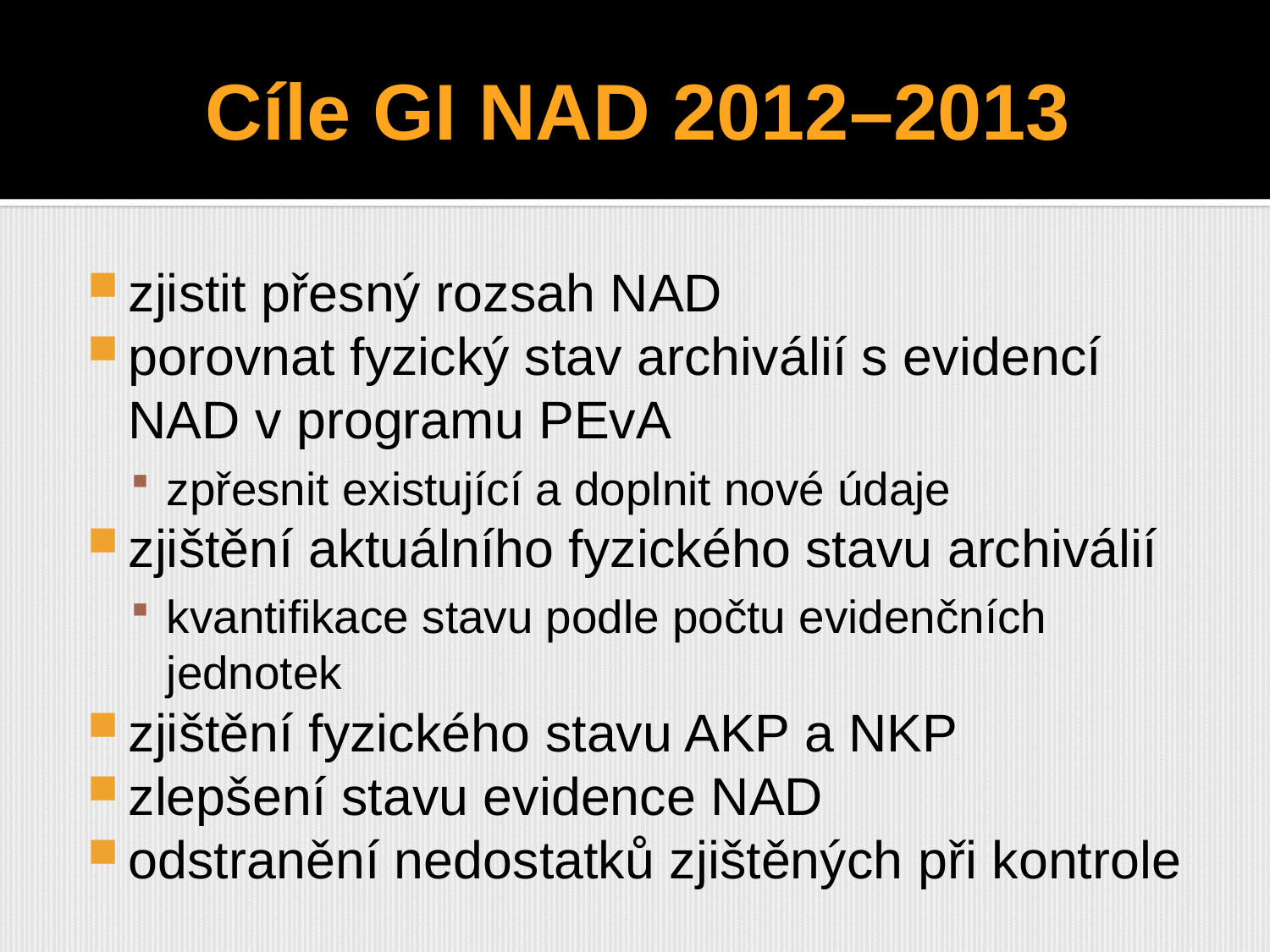

# Cíle GI NAD 2012–2013
zjistit přesný rozsah NAD
porovnat fyzický stav archiválií s evidencí NAD v programu PEvA
zpřesnit existující a doplnit nové údaje
zjištění aktuálního fyzického stavu archiválií
kvantifikace stavu podle počtu evidenčních jednotek
zjištění fyzického stavu AKP a NKP
zlepšení stavu evidence NAD
odstranění nedostatků zjištěných při kontrole